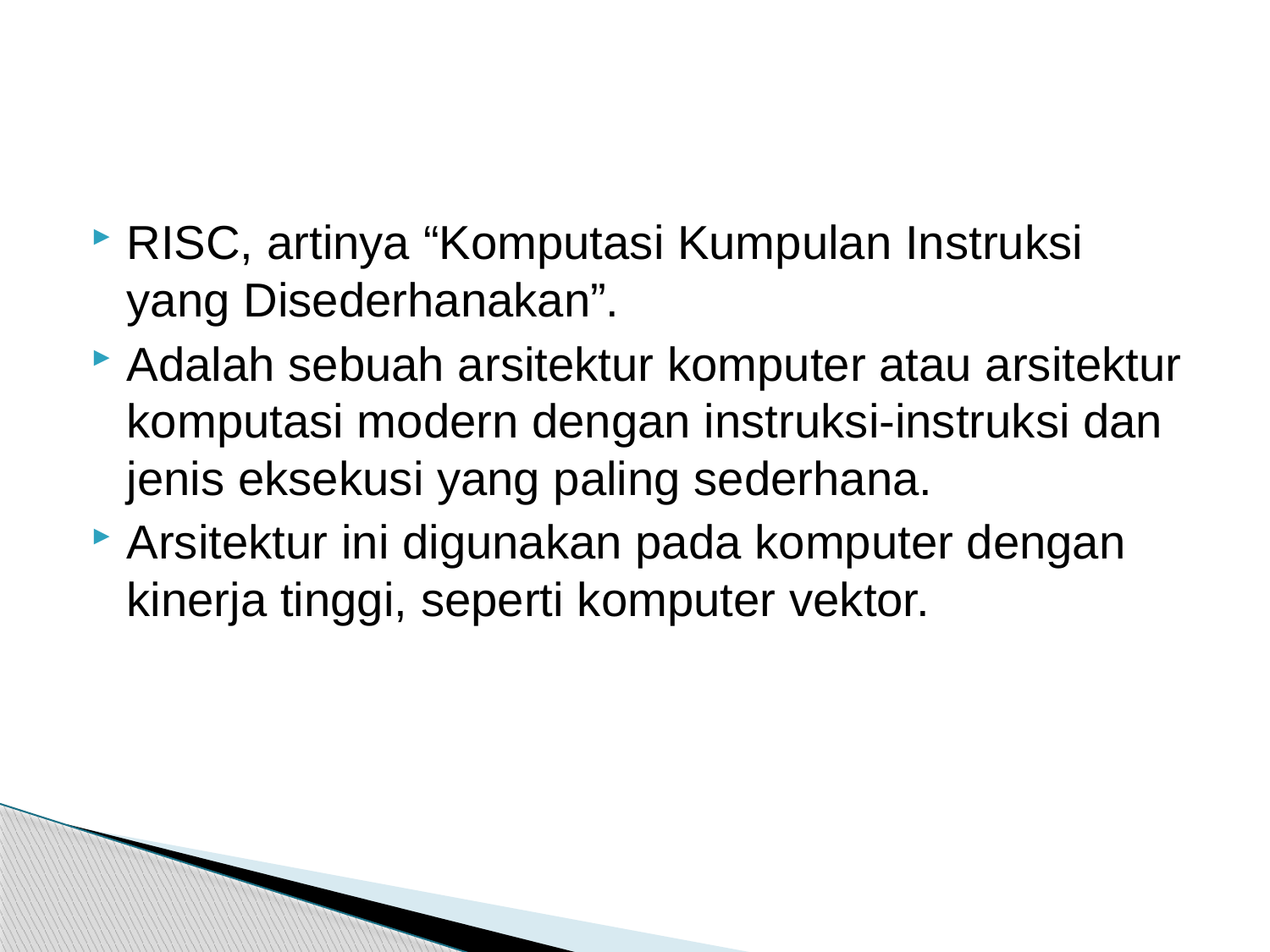

#
RISC, artinya “Komputasi Kumpulan Instruksi yang Disederhanakan”.
Adalah sebuah arsitektur komputer atau arsitektur komputasi modern dengan instruksi-instruksi dan jenis eksekusi yang paling sederhana.
Arsitektur ini digunakan pada komputer dengan kinerja tinggi, seperti komputer vektor.